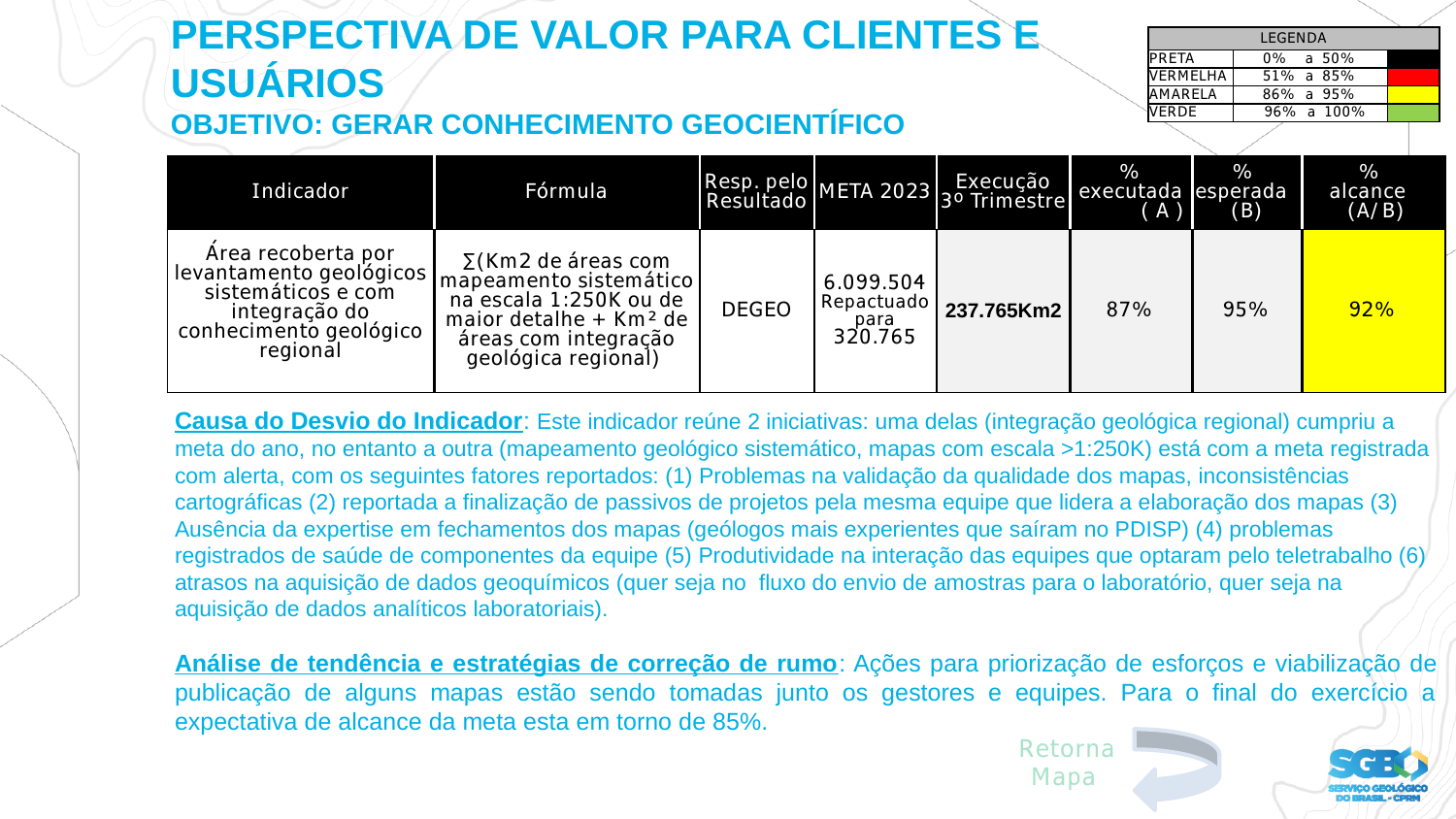

PERSPECTIVA DE VALOR PARA CLIENTES E USUÁRIOS
OBJETIVO: GERAR CONHECIMENTO GEOCIENTÍFICO
| LEGENDA |  |  |
| --- | --- | --- |
| PRETA | 0% a 50% |  |
| VERMELHA | 51% a 85% |  |
| AMARELA | 86% a 95% |  |
| VERDE | 96% a 100% |  |
| Indicador | Fórmula | Resp. pelo Resultado | META 2023 | Execução 3º Trimestre | % executada ( A ) | % esperada (B) | % alcance (A/B) |
| --- | --- | --- | --- | --- | --- | --- | --- |
| Área recoberta por levantamento geológicos sistemáticos e com integração do conhecimento geológico regional | ∑(Km2 de áreas com mapeamento sistemático na escala 1:250K ou de maior detalhe + Km² de áreas com integração geológica regional) | DEGEO | 6.099.504 Repactuado para 320.765 | 237.765Km2 | 87% | 95% | 92% |
Causa do Desvio do Indicador: Este indicador reúne 2 iniciativas: uma delas (integração geológica regional) cumpriu a meta do ano, no entanto a outra (mapeamento geológico sistemático, mapas com escala >1:250K) está com a meta registrada com alerta, com os seguintes fatores reportados: (1) Problemas na validação da qualidade dos mapas, inconsistências cartográficas (2) reportada a finalização de passivos de projetos pela mesma equipe que lidera a elaboração dos mapas (3) Ausência da expertise em fechamentos dos mapas (geólogos mais experientes que saíram no PDISP) (4) problemas registrados de saúde de componentes da equipe (5) Produtividade na interação das equipes que optaram pelo teletrabalho (6) atrasos na aquisição de dados geoquímicos (quer seja no  fluxo do envio de amostras para o laboratório, quer seja na aquisição de dados analíticos laboratoriais).

Análise de tendência e estratégias de correção de rumo: Ações para priorização de esforços e viabilização de publicação de alguns mapas estão sendo tomadas junto os gestores e equipes. Para o final do exercício a expectativa de alcance da meta esta em torno de 85%.

Retorna Mapa